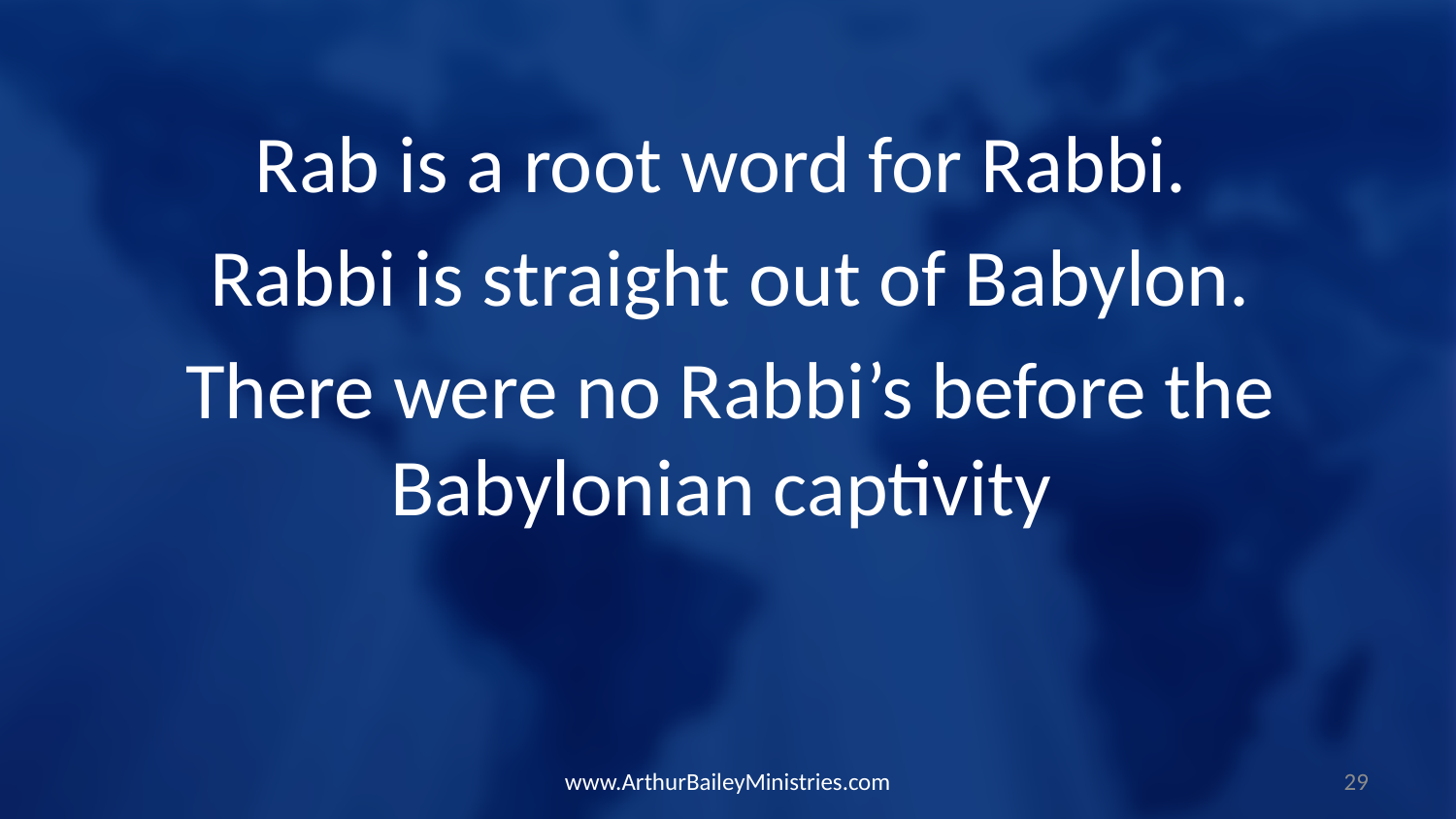

Rab is a root word for Rabbi.
Rabbi is straight out of Babylon.
There were no Rabbi’s before the Babylonian captivity

www.ArthurBaileyMinistries.com
29